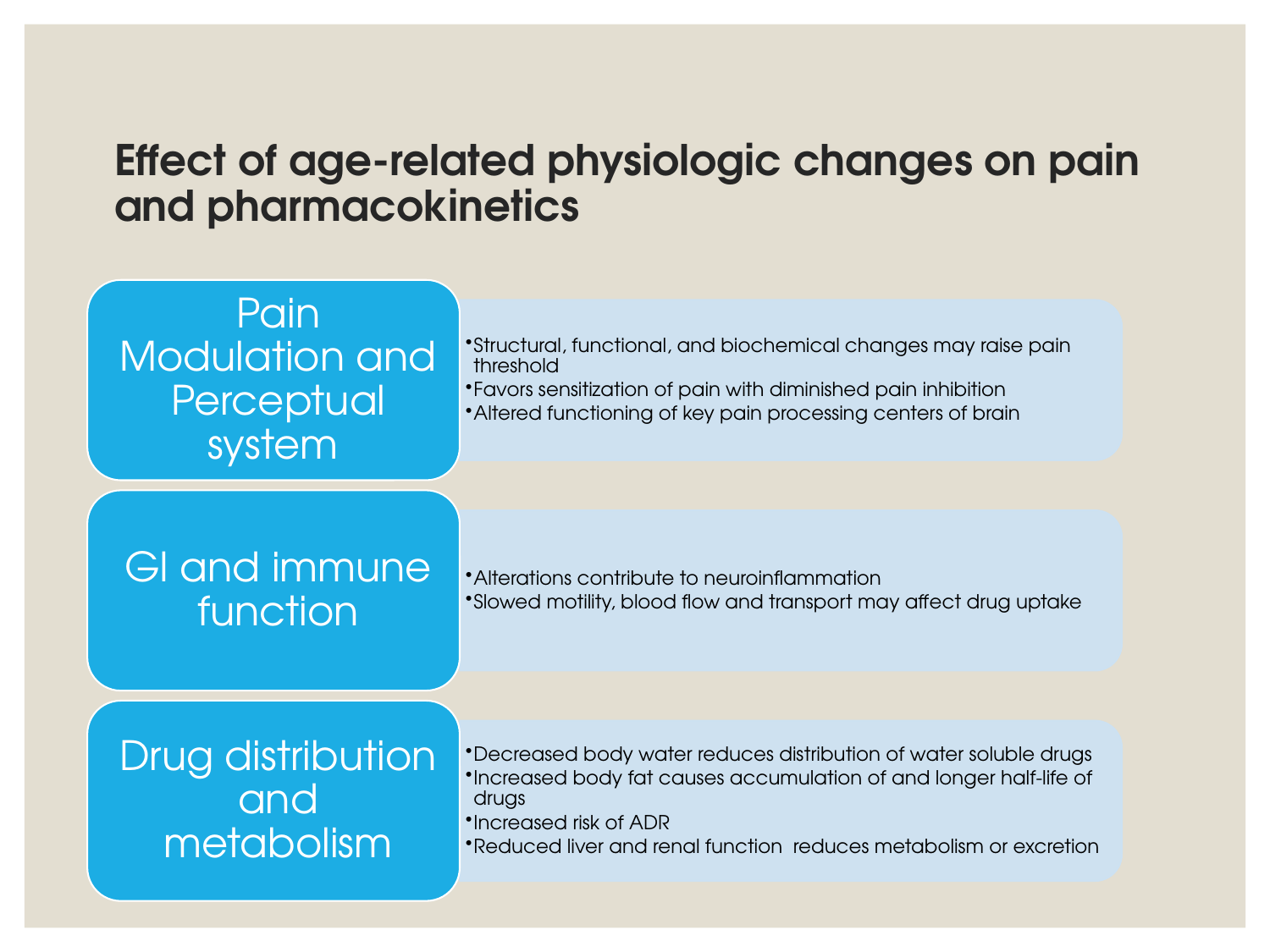

# Effect of age-related physiologic changes on pain and pharmacokinetics
Structural, functional, and biochemical changes may raise pain threshold
Favors sensitization of pain with diminished pain inhibition
Altered functioning of key pain processing centers of brain
Pain Modulation and Perceptual system
Alterations contribute to neuroinflammation
Slowed motility, blood flow and transport may affect drug uptake
GI and immune function
Decreased body water reduces distribution of water soluble drugs
Increased body fat causes accumulation of and longer half-life of drugs
Increased risk of ADR
Reduced liver and renal function  reduces metabolism or excretion
Drug distribution and metabolism